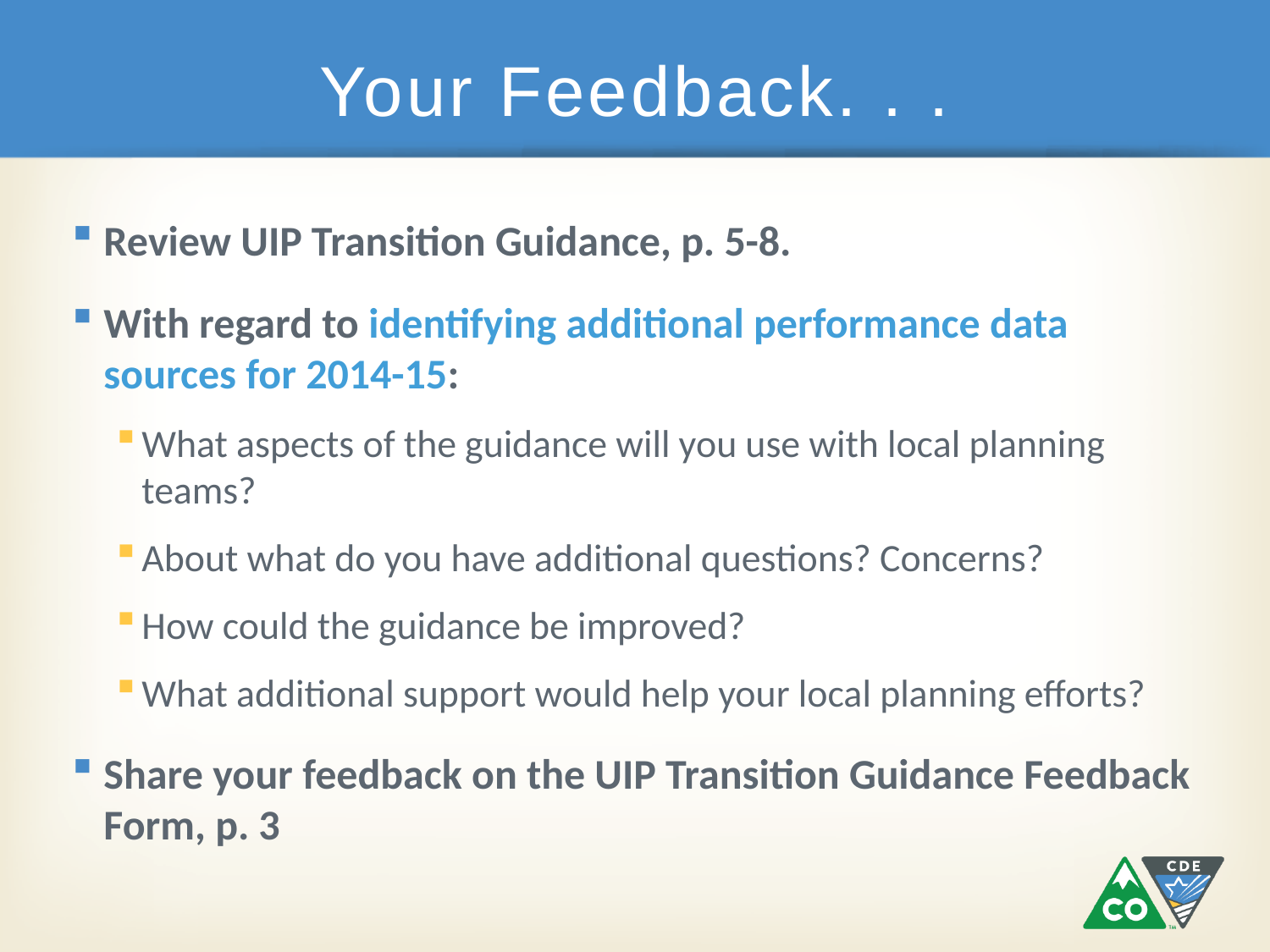

# Your Feedback. . .
Review UIP Transition Guidance, p. 5-8.
With regard to identifying additional performance data sources for 2014-15:
What aspects of the guidance will you use with local planning teams?
About what do you have additional questions? Concerns?
How could the guidance be improved?
What additional support would help your local planning efforts?
Share your feedback on the UIP Transition Guidance Feedback Form, p. 3